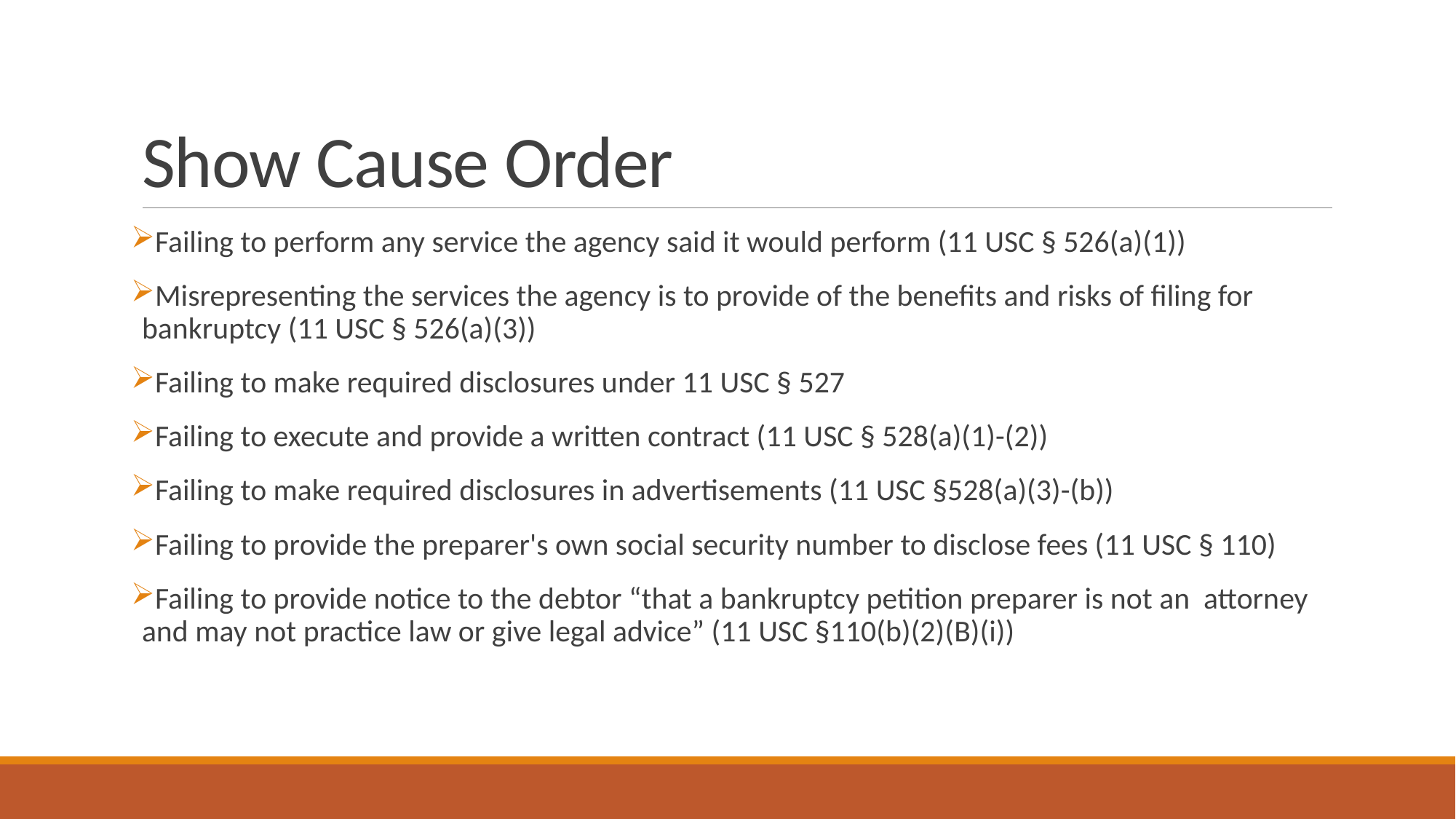

# Show Cause Order
Failing to perform any service the agency said it would perform (11 USC § 526(a)(1))
Misrepresenting the services the agency is to provide of the benefits and risks of filing for bankruptcy (11 USC § 526(a)(3))
Failing to make required disclosures under 11 USC § 527
Failing to execute and provide a written contract (11 USC § 528(a)(1)-(2))
Failing to make required disclosures in advertisements (11 USC §528(a)(3)-(b))
Failing to provide the preparer's own social security number to disclose fees (11 USC § 110)
Failing to provide notice to the debtor “that a bankruptcy petition preparer is not an  attorney and may not practice law or give legal advice” (11 USC §110(b)(2)(B)(i))